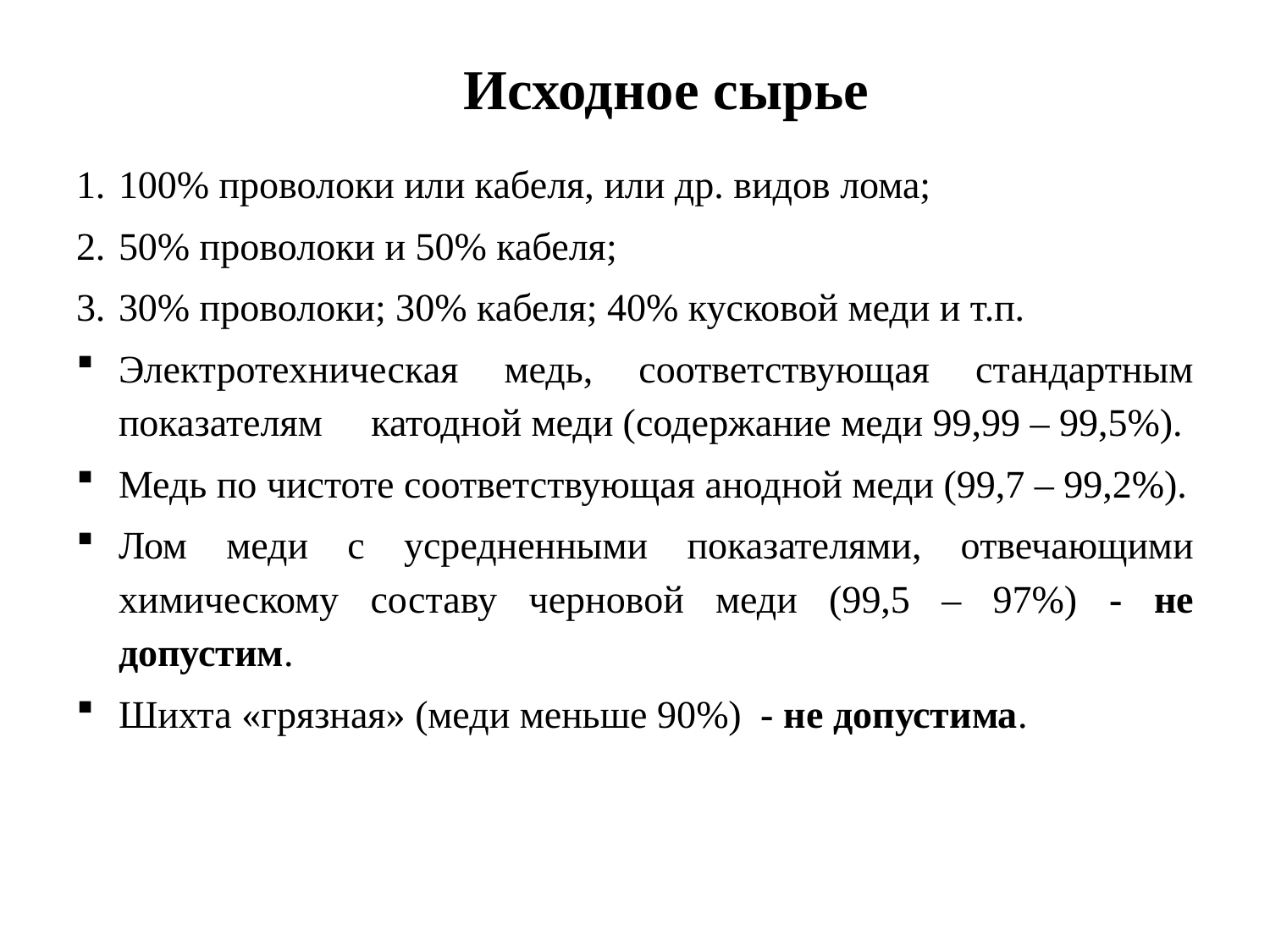

# Исходное сырье
100% проволоки или кабеля, или др. видов лома;
50% проволоки и 50% кабеля;
30% проволоки; 30% кабеля; 40% кусковой меди и т.п.
Электротехническая медь, соответствующая стандартным показателям     катодной меди (содержание меди 99,99 – 99,5%).
Медь по чистоте соответствующая анодной меди (99,7 – 99,2%).
Лом меди с усредненными показателями, отвечающими химическому составу черновой меди (99,5 – 97%) - не допустим.
Шихта «грязная» (меди меньше 90%)  - не допустима.